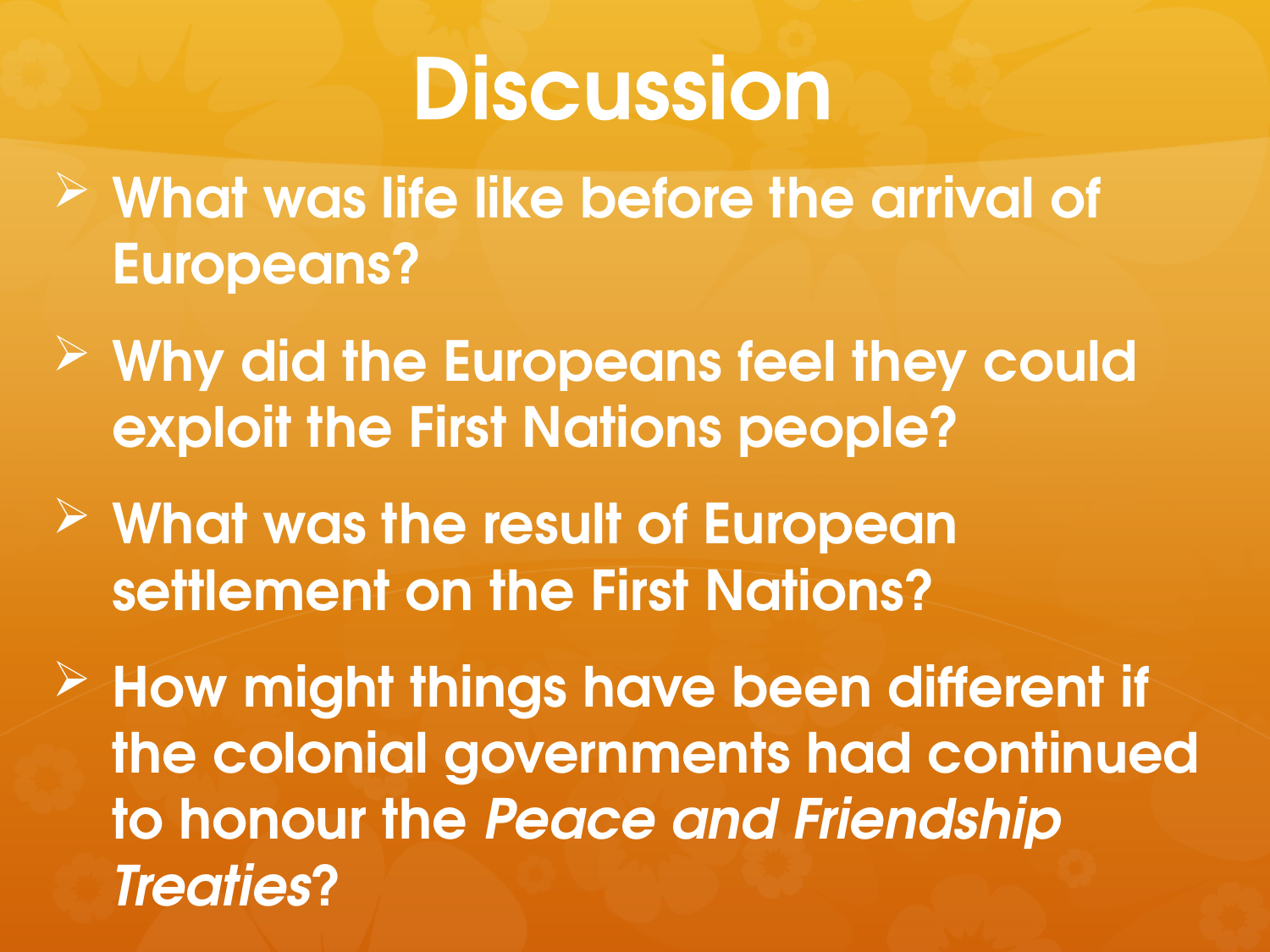

# Discussion
What was life like before the arrival of Europeans?
Why did the Europeans feel they could exploit the First Nations people?
What was the result of European settlement on the First Nations?
How might things have been different if the colonial governments had continued to honour the Peace and Friendship Treaties?